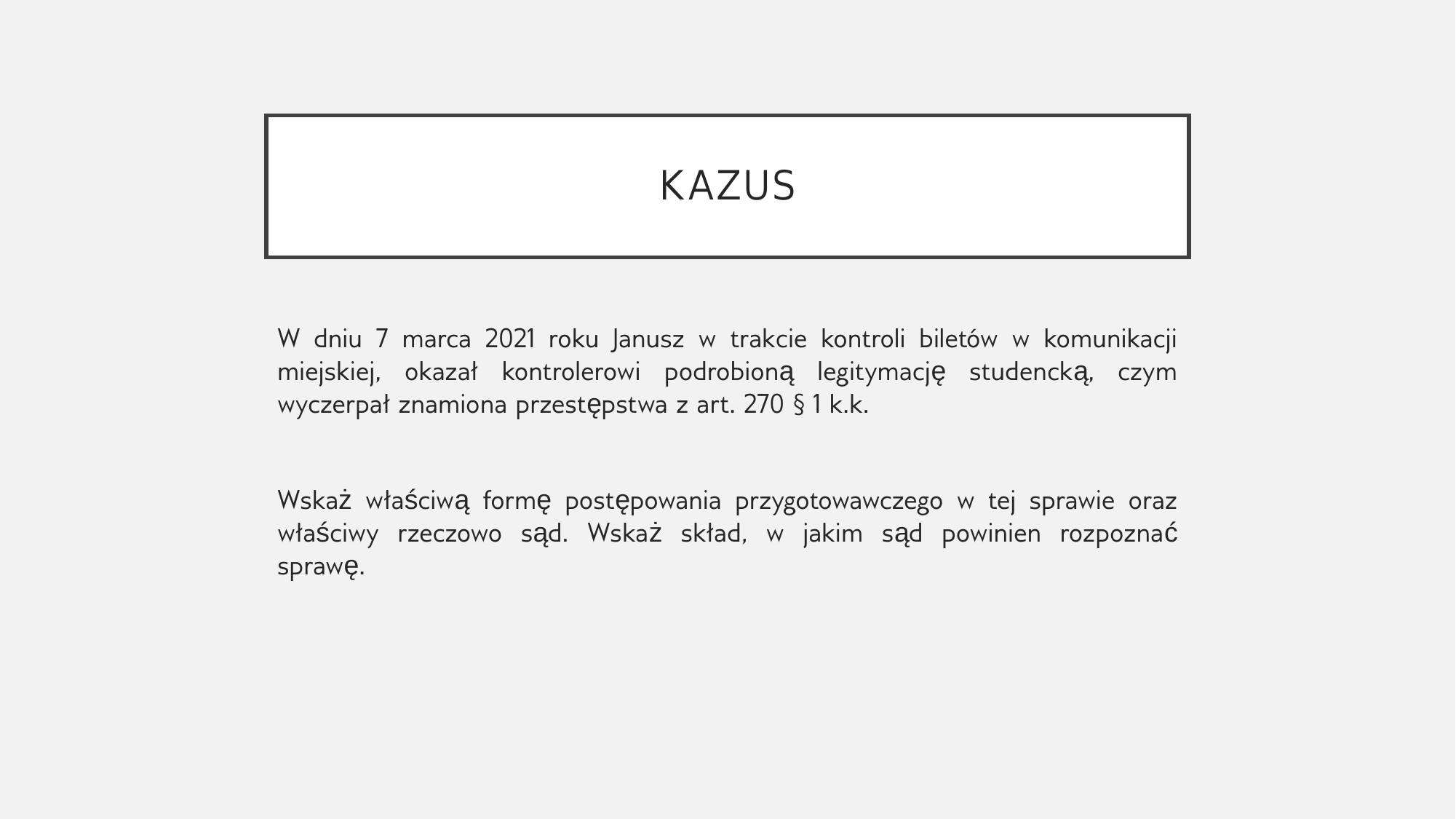

# Kazus
W dniu 7 marca 2021 roku Janusz w trakcie kontroli biletów w komunikacji miejskiej, okazał kontrolerowi podrobioną legitymację studencką, czym wyczerpał znamiona przestępstwa z art. 270 § 1 k.k.

Wskaż właściwą formę postępowania przygotowawczego w tej sprawie oraz właściwy rzeczowo sąd. Wskaż skład, w jakim sąd powinien rozpoznać sprawę.